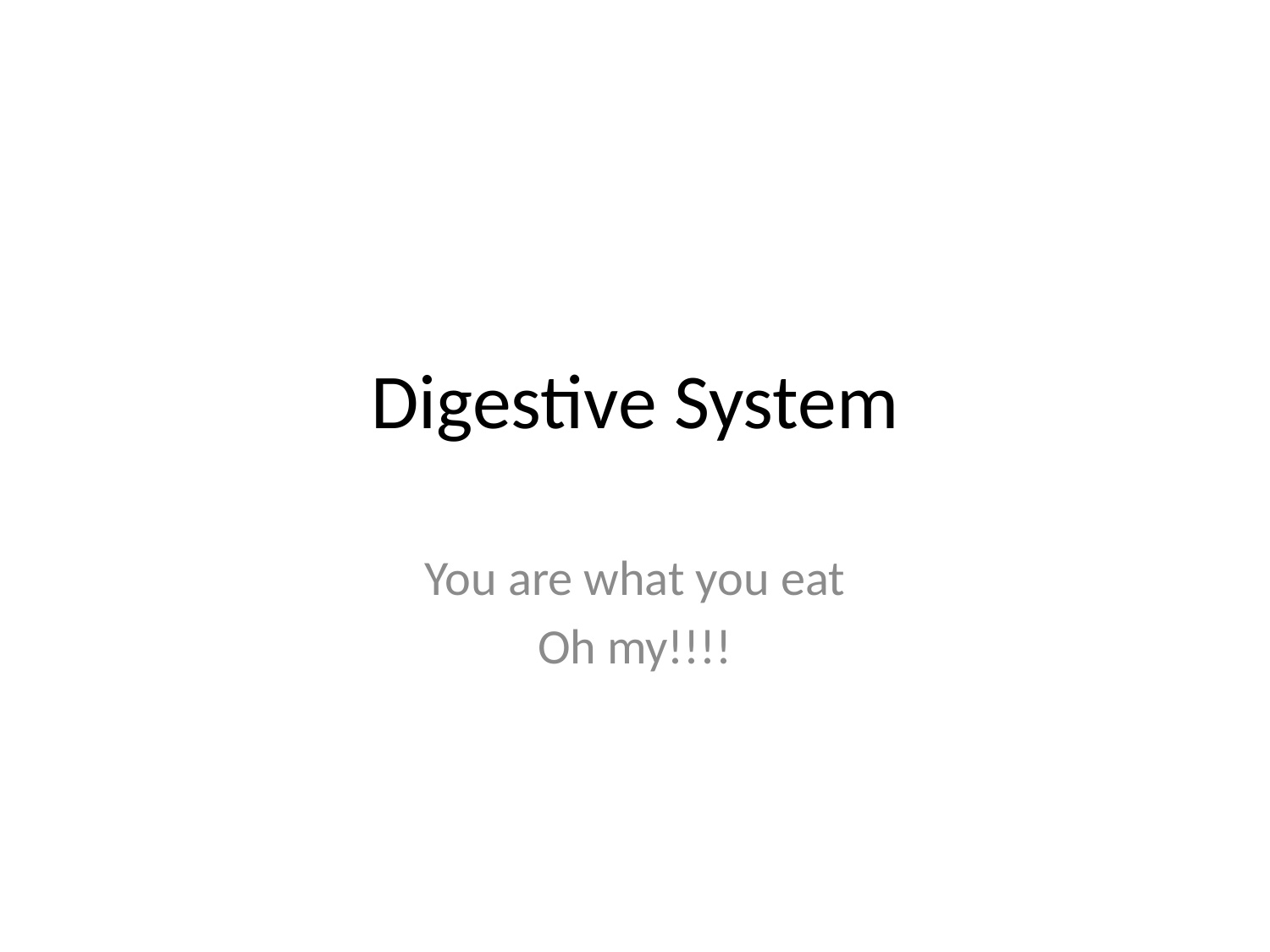

# Digestive System
You are what you eat
Oh my!!!!